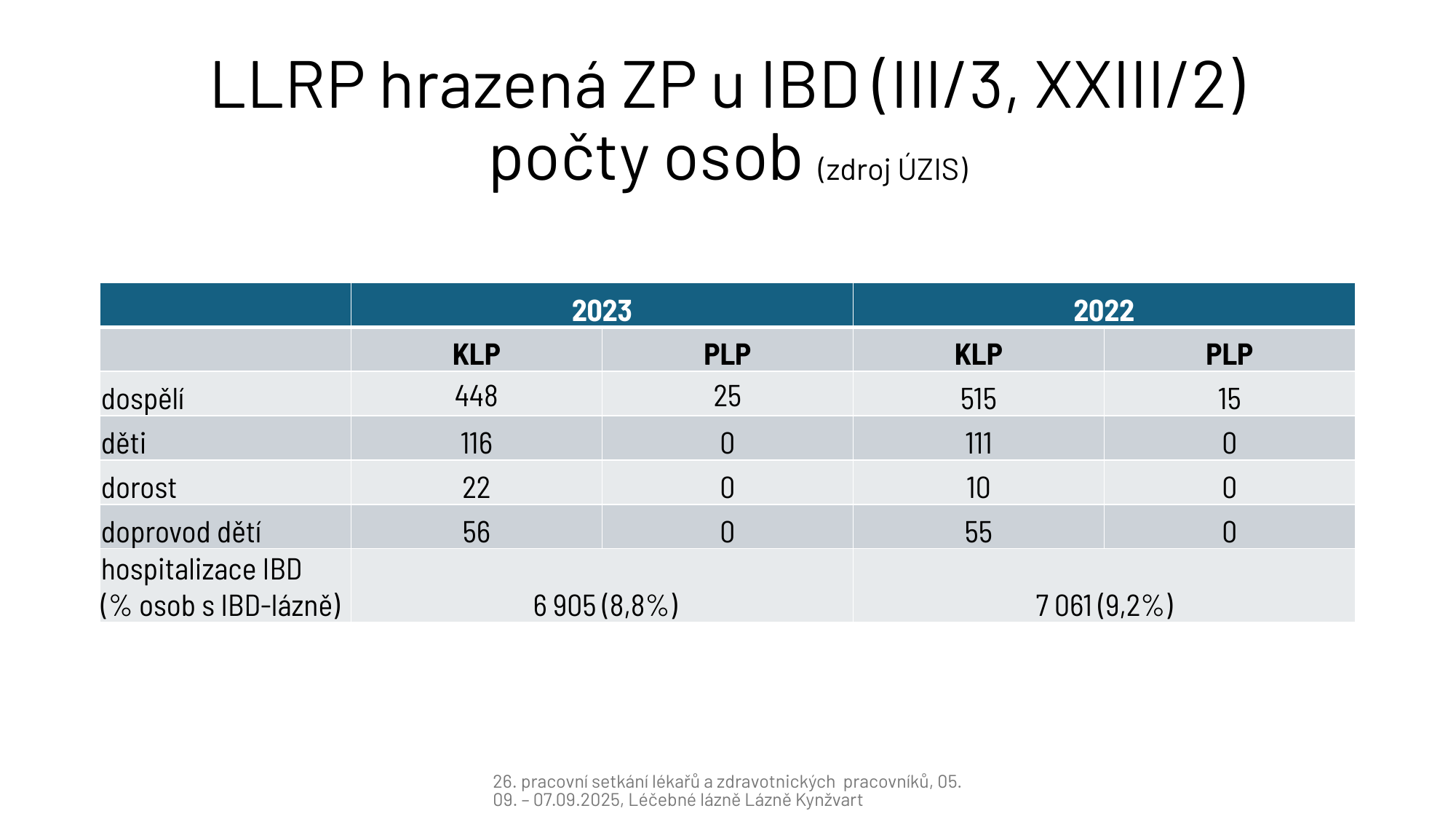

# LLRP hrazená ZP u IBD (III/3, XXIII/2) počty osob (zdroj ÚZIS)
|  | 2023 |  | 2022 |  |
| --- | --- | --- | --- | --- |
|  | KLP | PLP | KLP | PLP |
| dospělí | 448 | 25 | 515 | 15 |
| děti | 116 | 0 | 111 | 0 |
| dorost | 22 | 0 | 10 | 0 |
| doprovod dětí | 56 | 0 | 55 | 0 |
| hospitalizace IBD (% osob s IBD-lázně) | 6 905 (8,8%) |  | 7 061 (9,2%) |  |
26. pracovní setkání lékařů a zdravotnických  pracovníků, 05.09. – 07.09.2025, Léčebné lázně Lázně Kynžvart